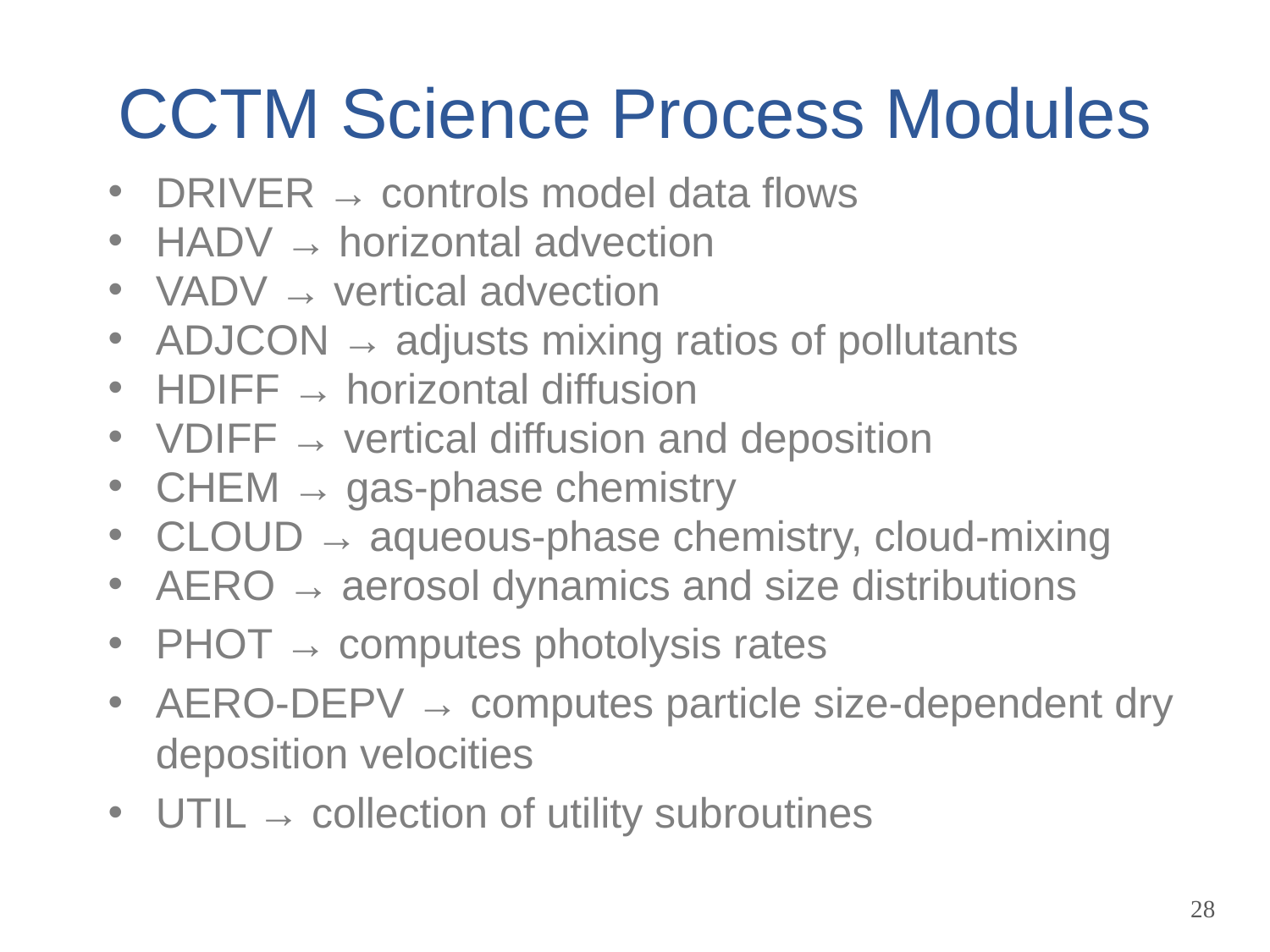

# CCTM Science Process Modules
DRIVER → controls model data flows
HADV → horizontal advection
VADV → vertical advection
ADJCON → adjusts mixing ratios of pollutants
HDIFF → horizontal diffusion
VDIFF → vertical diffusion and deposition
CHEM → gas-phase chemistry
CLOUD → aqueous-phase chemistry, cloud-mixing
AERO → aerosol dynamics and size distributions
PHOT → computes photolysis rates
AERO-DEPV → computes particle size-dependent dry deposition velocities
UTIL → collection of utility subroutines
28